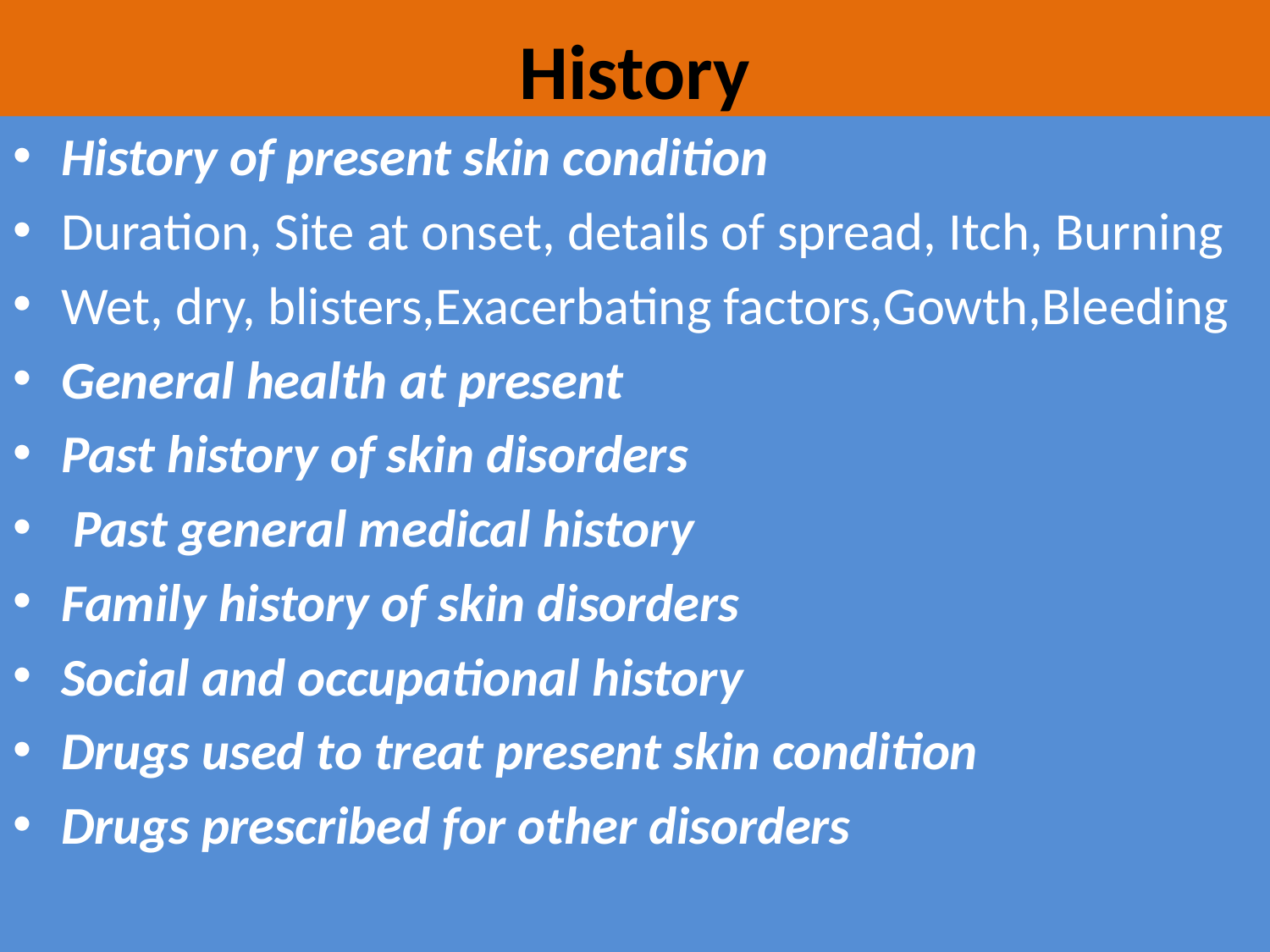

# History
History of present skin condition
Duration, Site at onset, details of spread, Itch, Burning
Wet, dry, blisters,Exacerbating factors,Gowth,Bleeding
General health at present
Past history of skin disorders
 Past general medical history
Family history of skin disorders
Social and occupational history
Drugs used to treat present skin condition
Drugs prescribed for other disorders